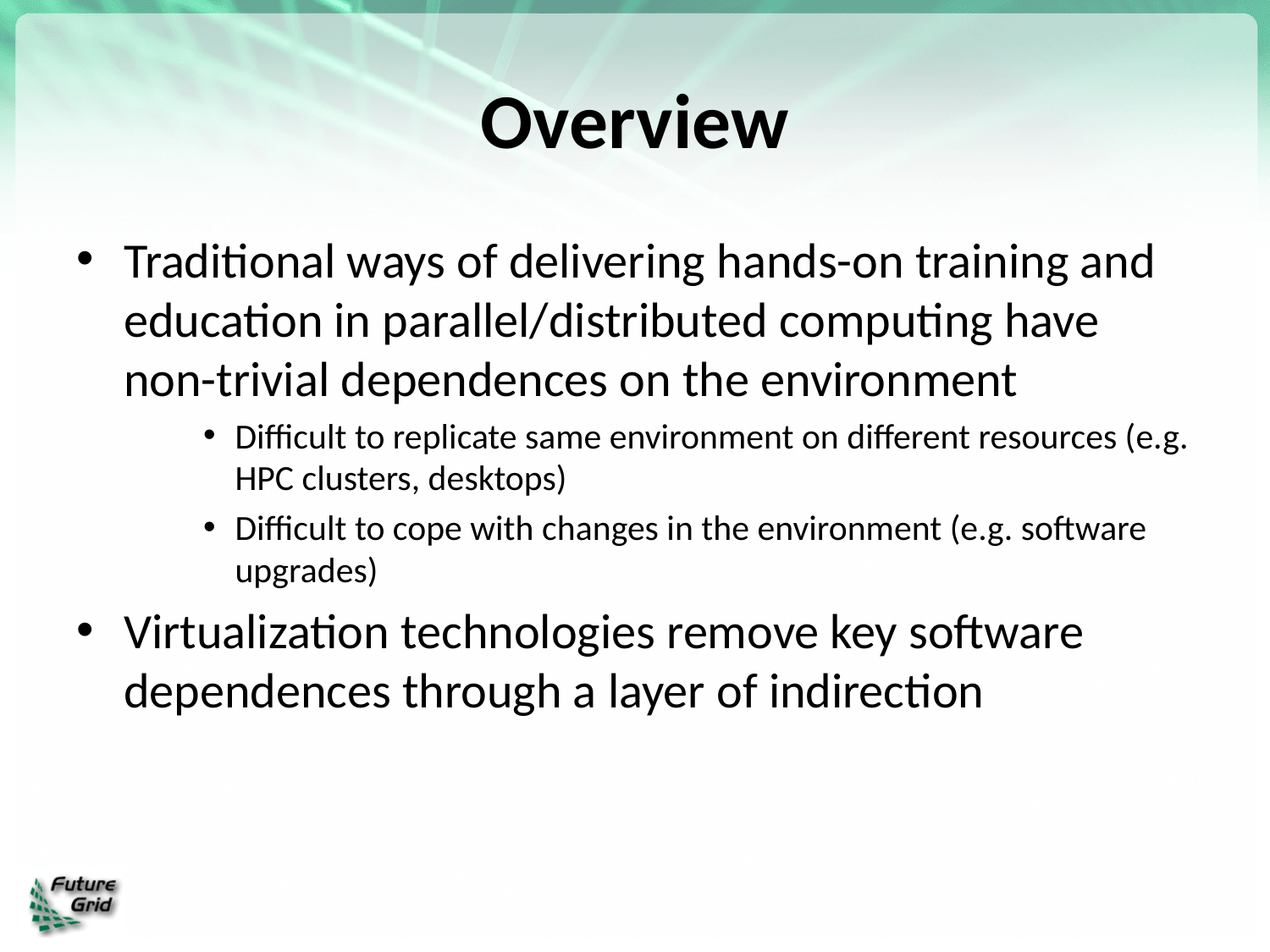

Overview
Traditional ways of delivering hands-on training and education in parallel/distributed computing have non-trivial dependences on the environment
Difficult to replicate same environment on different resources (e.g. HPC clusters, desktops)
Difficult to cope with changes in the environment (e.g. software upgrades)
Virtualization technologies remove key software dependences through a layer of indirection